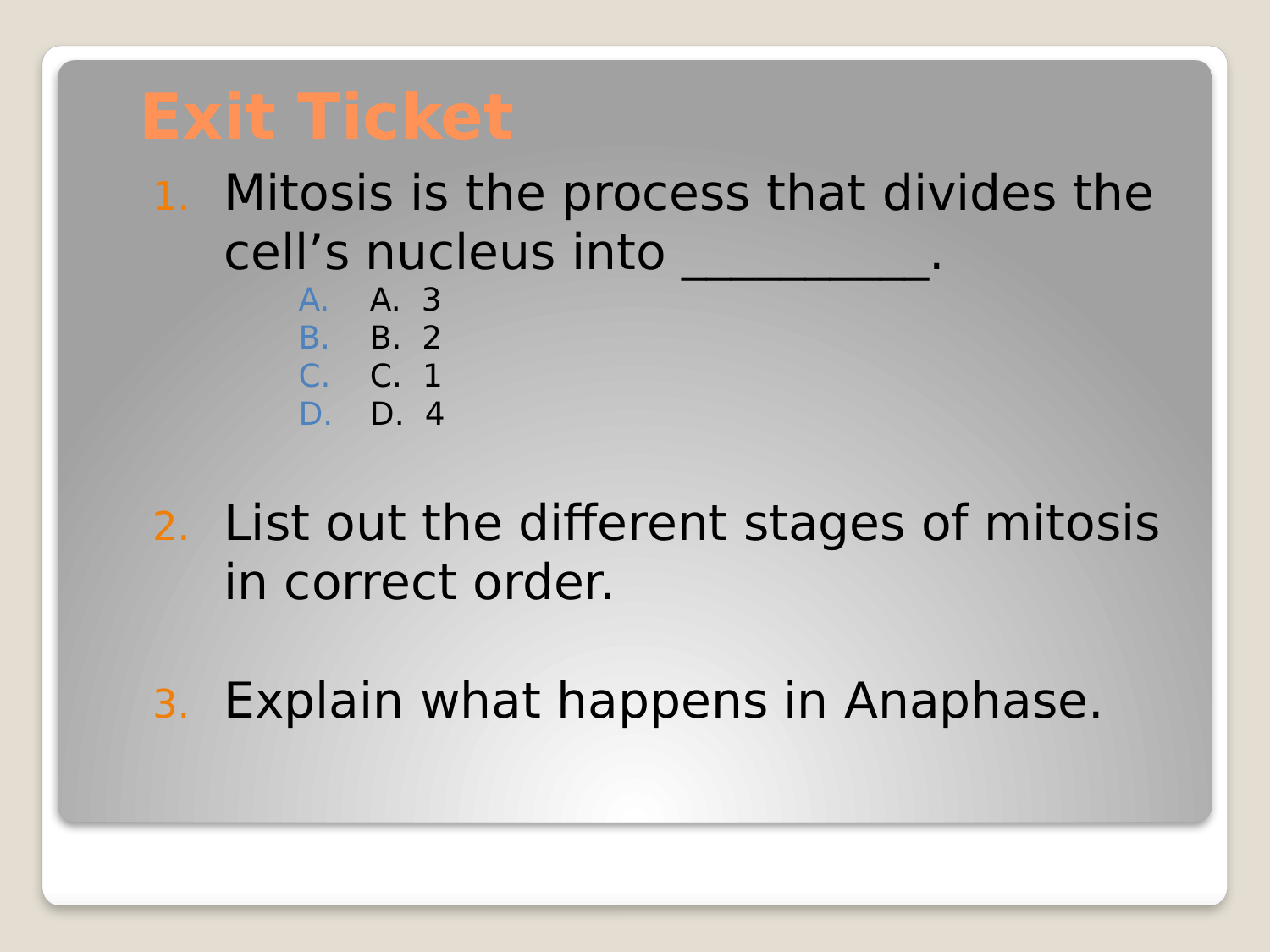

# Exit Ticket
Mitosis is the process that divides the cell’s nucleus into __________.
A.  3
B.  2
C.  1
D.  4

List out the different stages of mitosis in correct order.

Explain what happens in Anaphase.